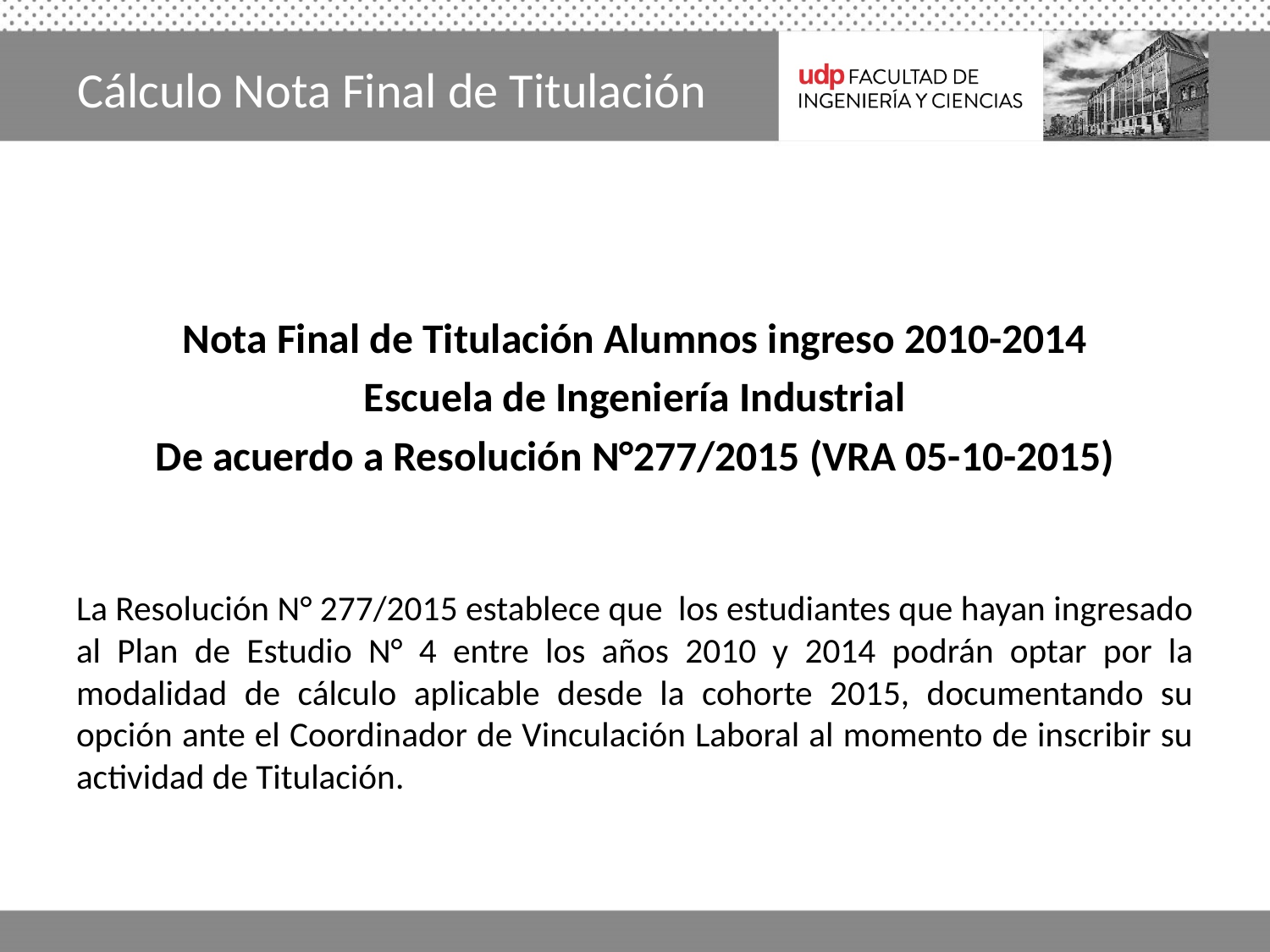

# Cálculo Nota Final de Titulación

Nota Final de Titulación Alumnos ingreso 2010-2014
Escuela de Ingeniería Industrial
De acuerdo a Resolución N°277/2015 (VRA 05-10-2015)

La Resolución N° 277/2015 establece que  los estudiantes que hayan ingresado al Plan de Estudio N° 4 entre los años 2010 y 2014 podrán optar por la modalidad de cálculo aplicable desde la cohorte 2015, documentando su opción ante el Coordinador de Vinculación Laboral al momento de inscribir su actividad de Titulación.